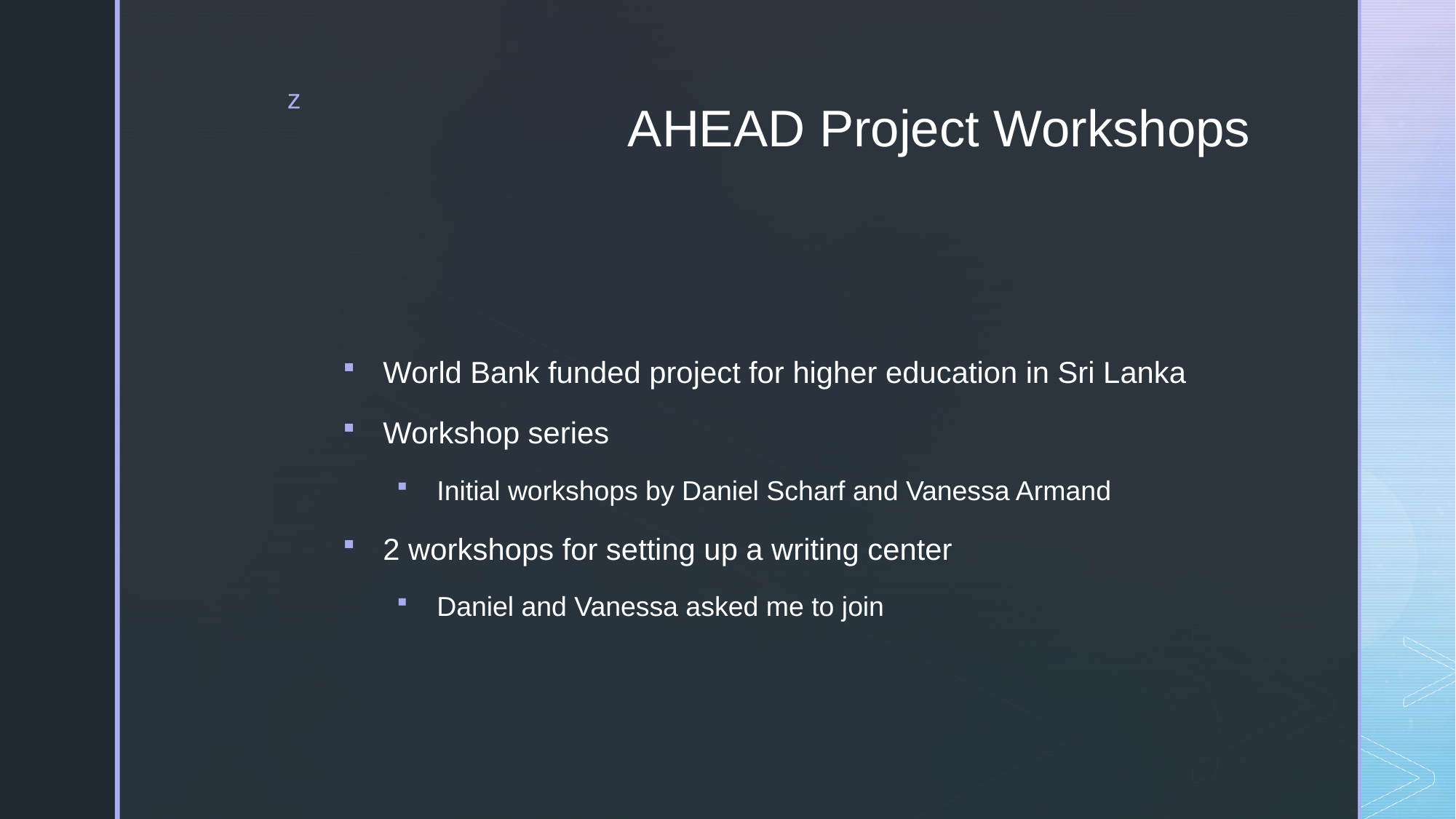

# AHEAD Project Workshops
World Bank funded project for higher education in Sri Lanka
Workshop series
Initial workshops by Daniel Scharf and Vanessa Armand
2 workshops for setting up a writing center
Daniel and Vanessa asked me to join